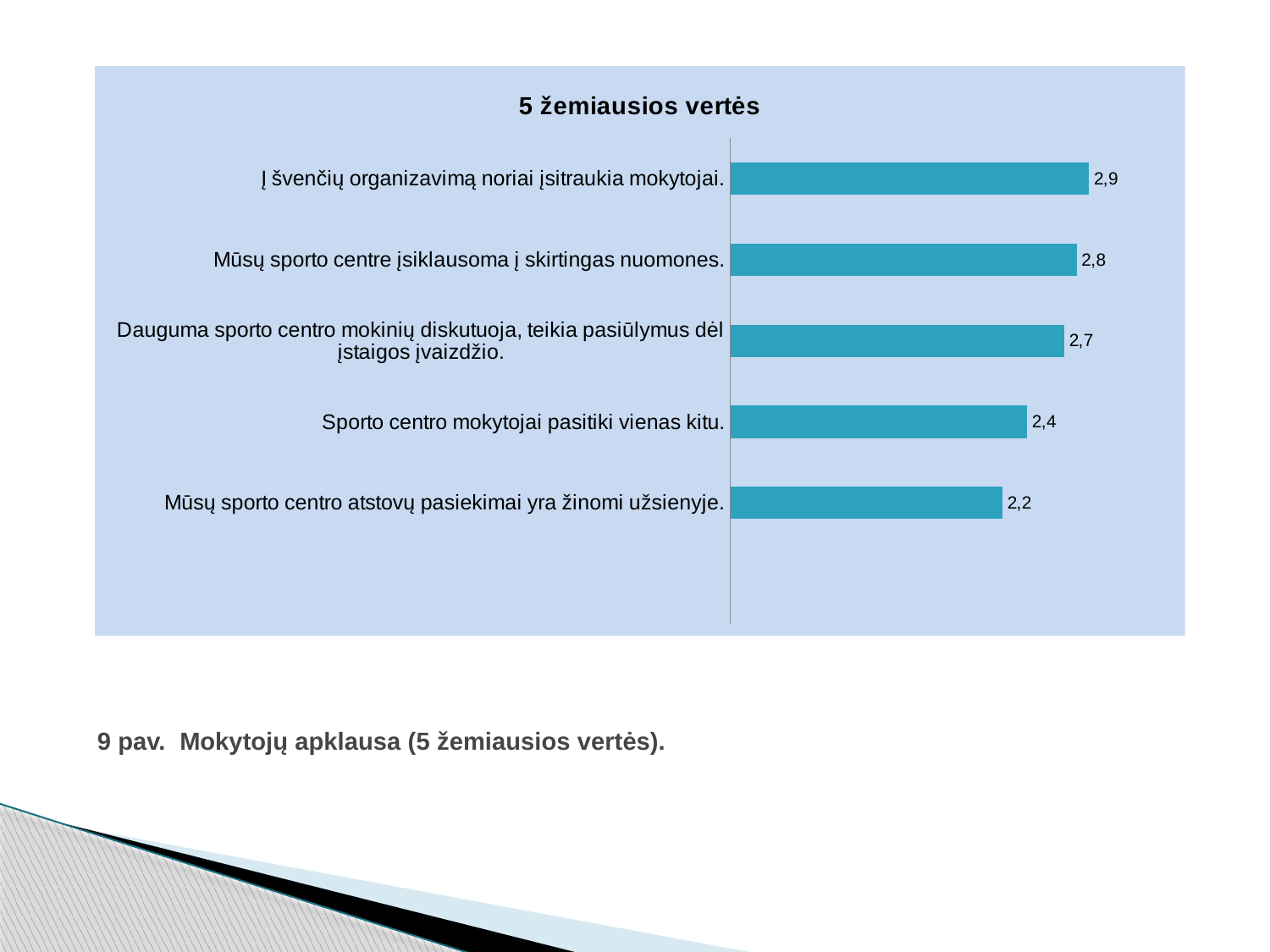

### Chart: 5 žemiausios vertės

| Category |  |
|---|---|
|  | None |
| Mūsų sporto centro atstovų pasiekimai yra žinomi užsienyje. | 0.022 |
| Sporto centro mokytojai pasitiki vienas kitu. | 0.024 |
| Dauguma sporto centro mokinių diskutuoja, teikia pasiūlymus dėl įstaigos įvaizdžio. | 0.027000000000000073 |
| Mūsų sporto centre įsiklausoma į skirtingas nuomones. | 0.028 |
| Į švenčių organizavimą noriai įsitraukia mokytojai. | 0.029 |
# 9 pav.  Mokytojų apklausa (5 žemiausios vertės).